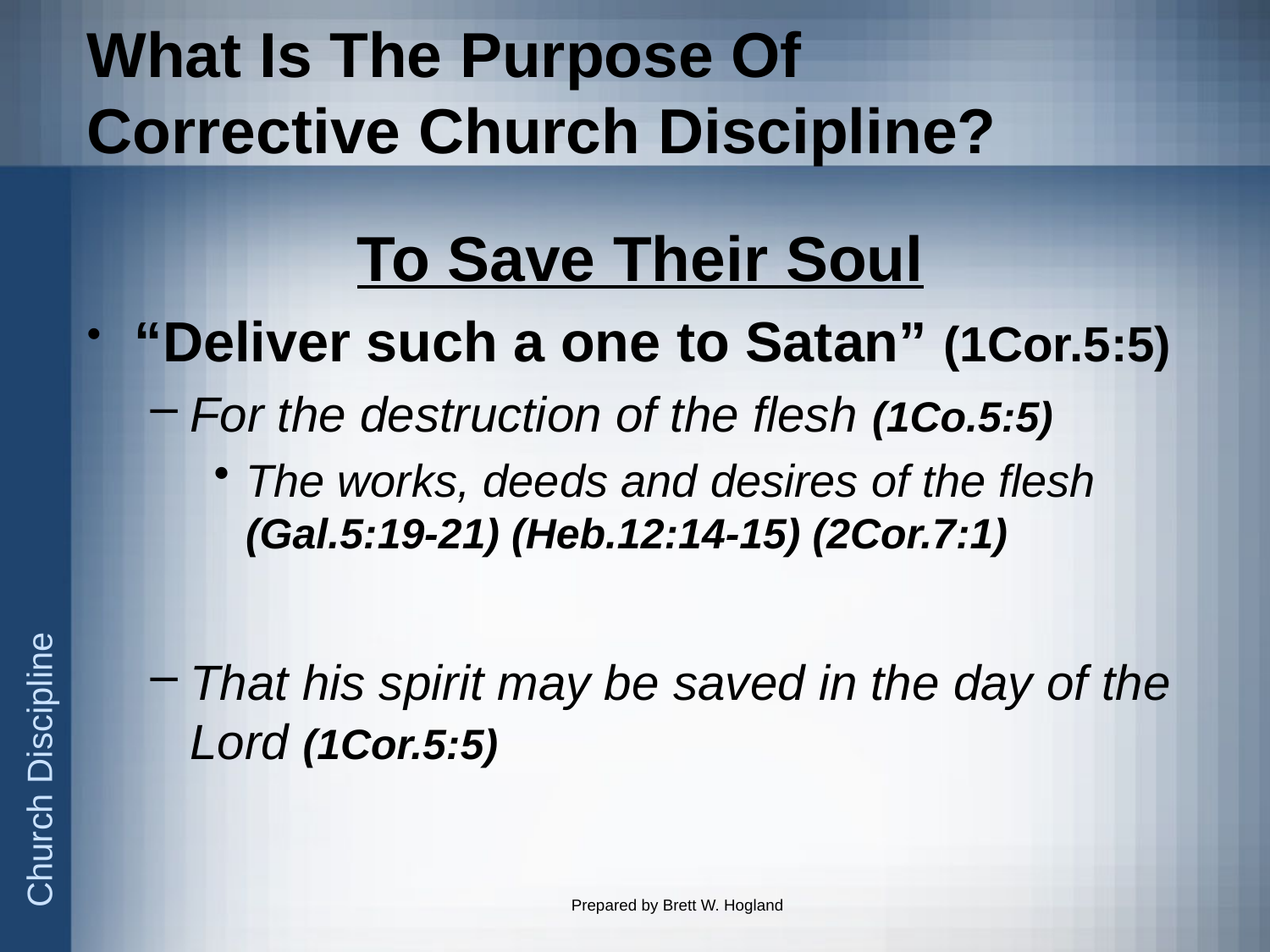

# What Is The Purpose Of Corrective Church Discipline?
To Save Their Soul
“Deliver such a one to Satan” (1Cor.5:5)
For the destruction of the flesh (1Co.5:5)
The works, deeds and desires of the flesh (Gal.5:19-21) (Heb.12:14-15) (2Cor.7:1)

That his spirit may be saved in the day of the Lord (1Cor.5:5)
Prepared by Brett W. Hogland